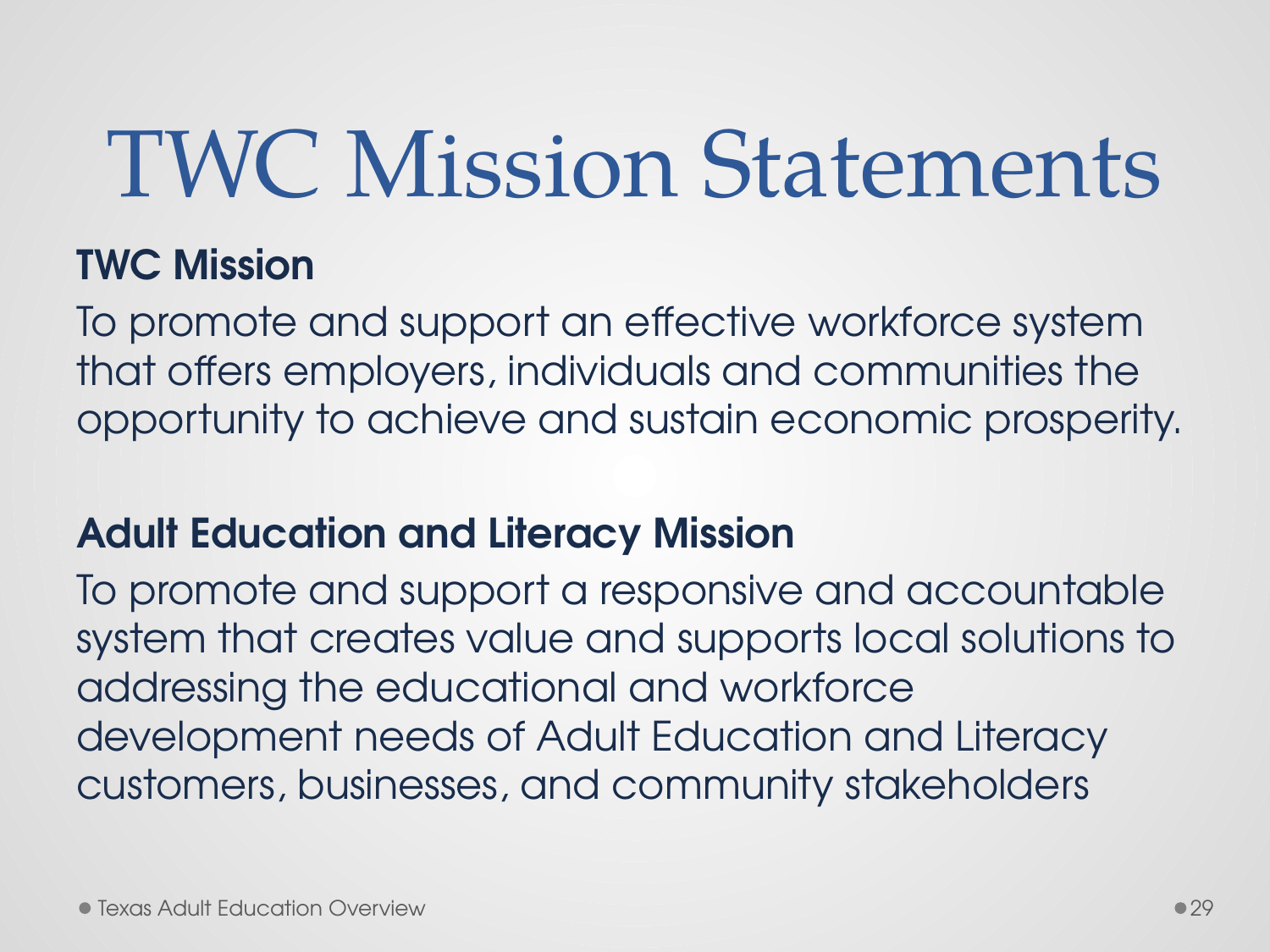

# TWC Mission Statements
TWC Mission
To promote and support an effective workforce system that offers employers, individuals and communities the opportunity to achieve and sustain economic prosperity.

Adult Education and Literacy Mission
To promote and support a responsive and accountable system that creates value and supports local solutions to addressing the educational and workforce development needs of Adult Education and Literacy customers, businesses, and community stakeholders
Texas Adult Education Overview
29